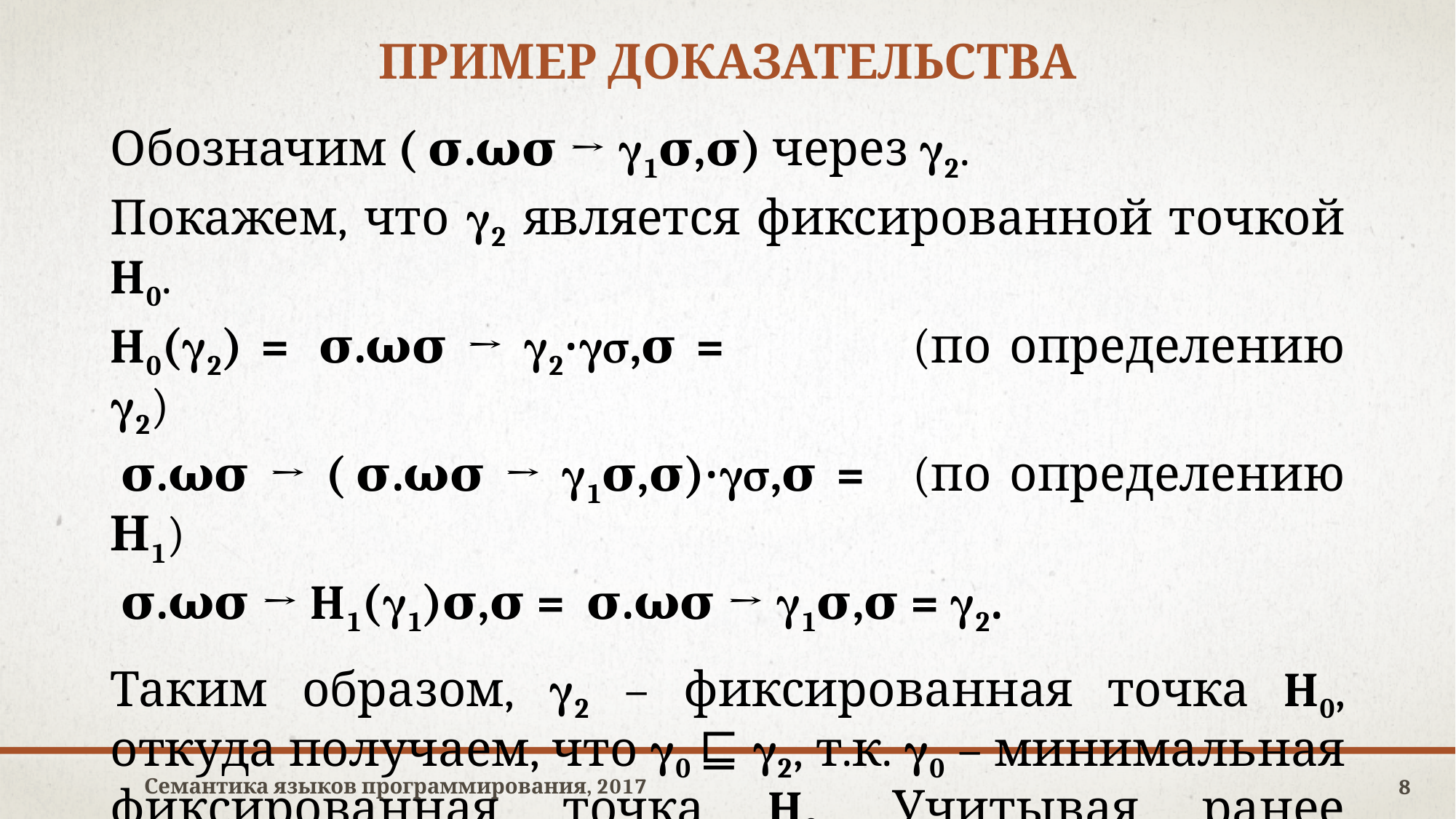

# ПРИМЕР ДОКАЗАТЕЛЬСТВА
Обозначим (𝜆𝛔.𝛚𝛔 → 𝛄1𝛔,𝛔) через 𝛄2.
Покажем, что 𝛄2 является фиксированной точкой H0.
H0(𝛄2) = 𝜆𝛔.𝛚𝛔 → 𝛄2∙𝛄𝛔,𝛔 =		(по определению 𝛄2)
𝜆𝛔.𝛚𝛔 → (𝜆𝛔.𝛚𝛔 → 𝛄1𝛔,𝛔)∙𝛄𝛔,𝛔 =	(по определению Н1)
𝜆𝛔.𝛚𝛔 → H1(𝛄1)𝛔,𝛔 = 𝜆𝛔.𝛚𝛔 → 𝛄1𝛔,𝛔 = 𝛄2.
Таким образом, 𝛄2 – фиксированная точка H0, откуда получаем, что 𝛄0 ⊑ 𝛄2, т.к. 𝛄0 – минимальная фиксированная точка H0. Учитывая ранее доказанное утверждение 𝛄1 ⊑ 𝛄0∙𝛄 получаем, что 𝛄1 = 𝛄0∙𝛄, что завершает доказательство теоремы 2.
Семантика языков программирования, 2017
8